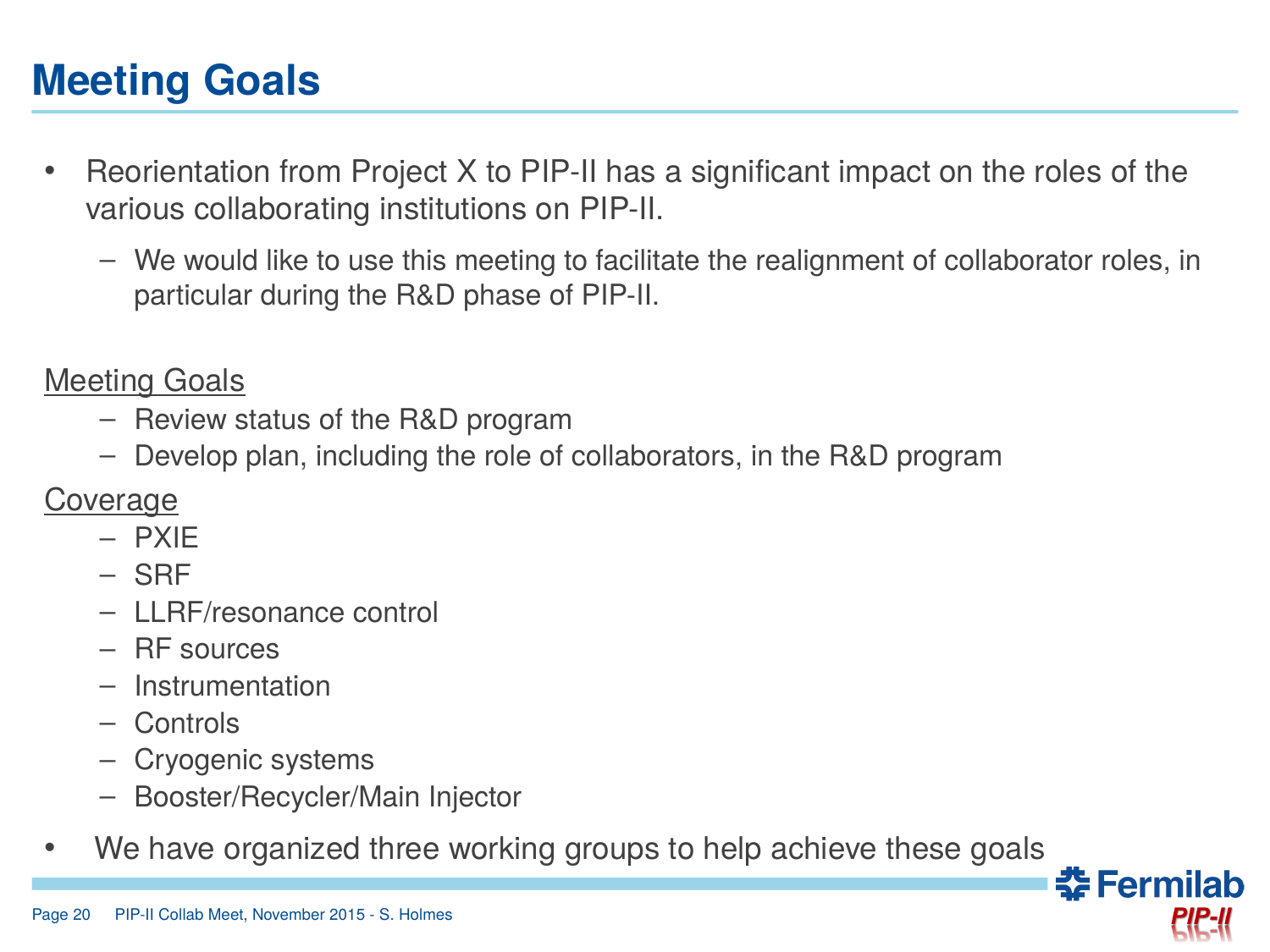

# Meeting Goals
Reorientation from Project X to PIP-II has a significant impact on the roles of the various collaborating institutions on PIP-II.
We would like to use this meeting to facilitate the realignment of collaborator roles, in particular during the R&D phase of PIP-II.

Meeting Goals
Review status of the R&D program
Develop plan, including the role of collaborators, in the R&D program
Coverage
PXIE
SRF
LLRF/resonance control
RF sources
Instrumentation
Controls
Cryogenic systems
Booster/Recycler/Main Injector
 We have organized three working groups to help achieve these goals

Page 20
PIP-II Collab Meet, November 2015 - S. Holmes